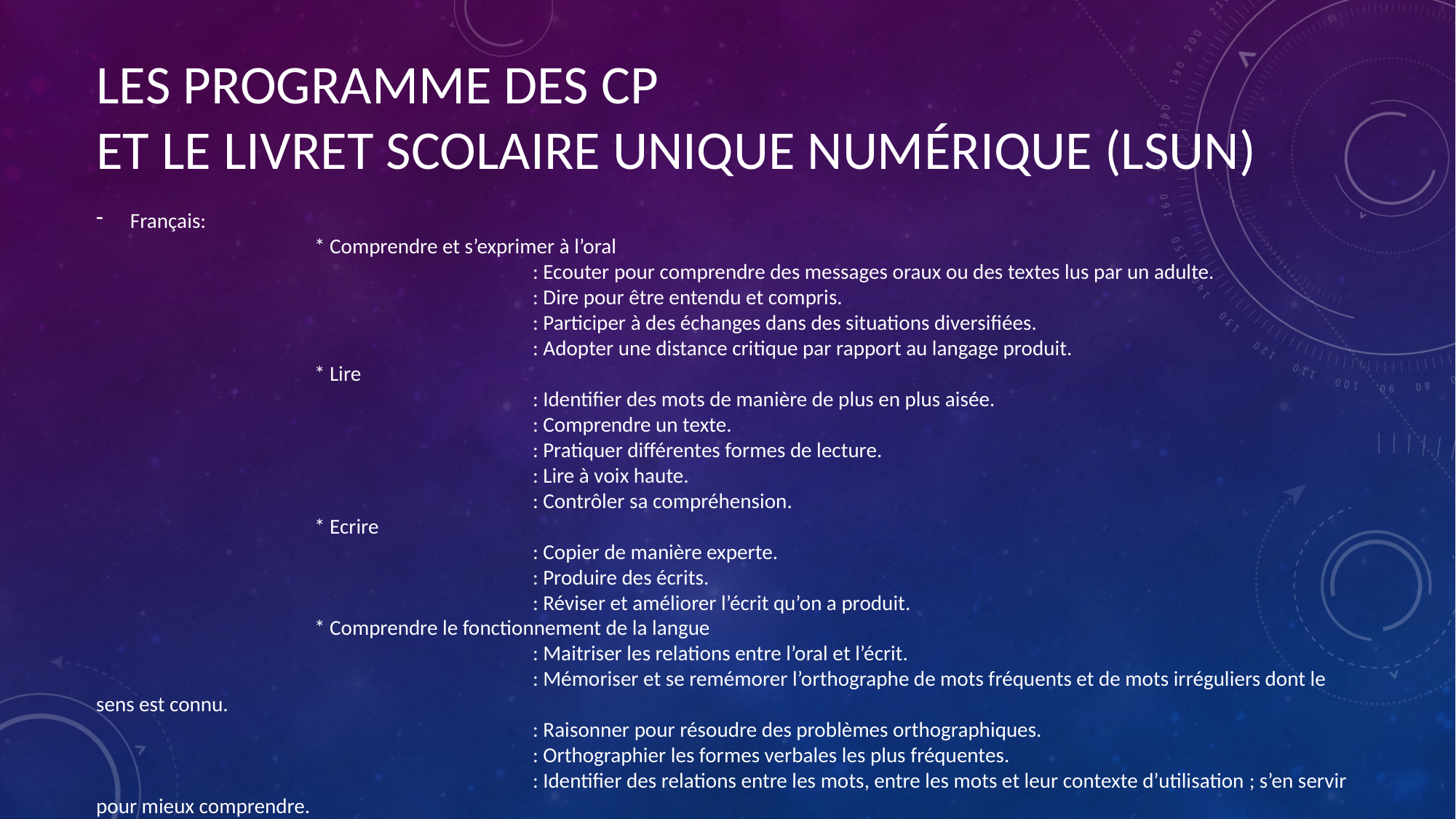

# Les programme des CP et le livret scolaire unique numérique (LSUN)
Français:
		* Comprendre et s’exprimer à l’oral
				: Ecouter pour comprendre des messages oraux ou des textes lus par un adulte.
				: Dire pour être entendu et compris.
				: Participer à des échanges dans des situations diversifiées.
				: Adopter une distance critique par rapport au langage produit.
		* Lire
				: Identifier des mots de manière de plus en plus aisée.
				: Comprendre un texte.
				: Pratiquer différentes formes de lecture.
				: Lire à voix haute.
				: Contrôler sa compréhension.
		* Ecrire
				: Copier de manière experte.
				: Produire des écrits.
				: Réviser et améliorer l’écrit qu’on a produit.
		* Comprendre le fonctionnement de la langue
				: Maitriser les relations entre l’oral et l’écrit.
				: Mémoriser et se remémorer l’orthographe de mots fréquents et de mots irréguliers dont le sens est connu.
 				: Raisonner pour résoudre des problèmes orthographiques.
				: Orthographier les formes verbales les plus fréquentes.
				: Identifier des relations entre les mots, entre les mots et leur contexte d’utilisation ; s’en servir pour mieux comprendre.
				: Etendre ses connaissances lexicales, mémoriser et réutiliser des mots nouvellement appris